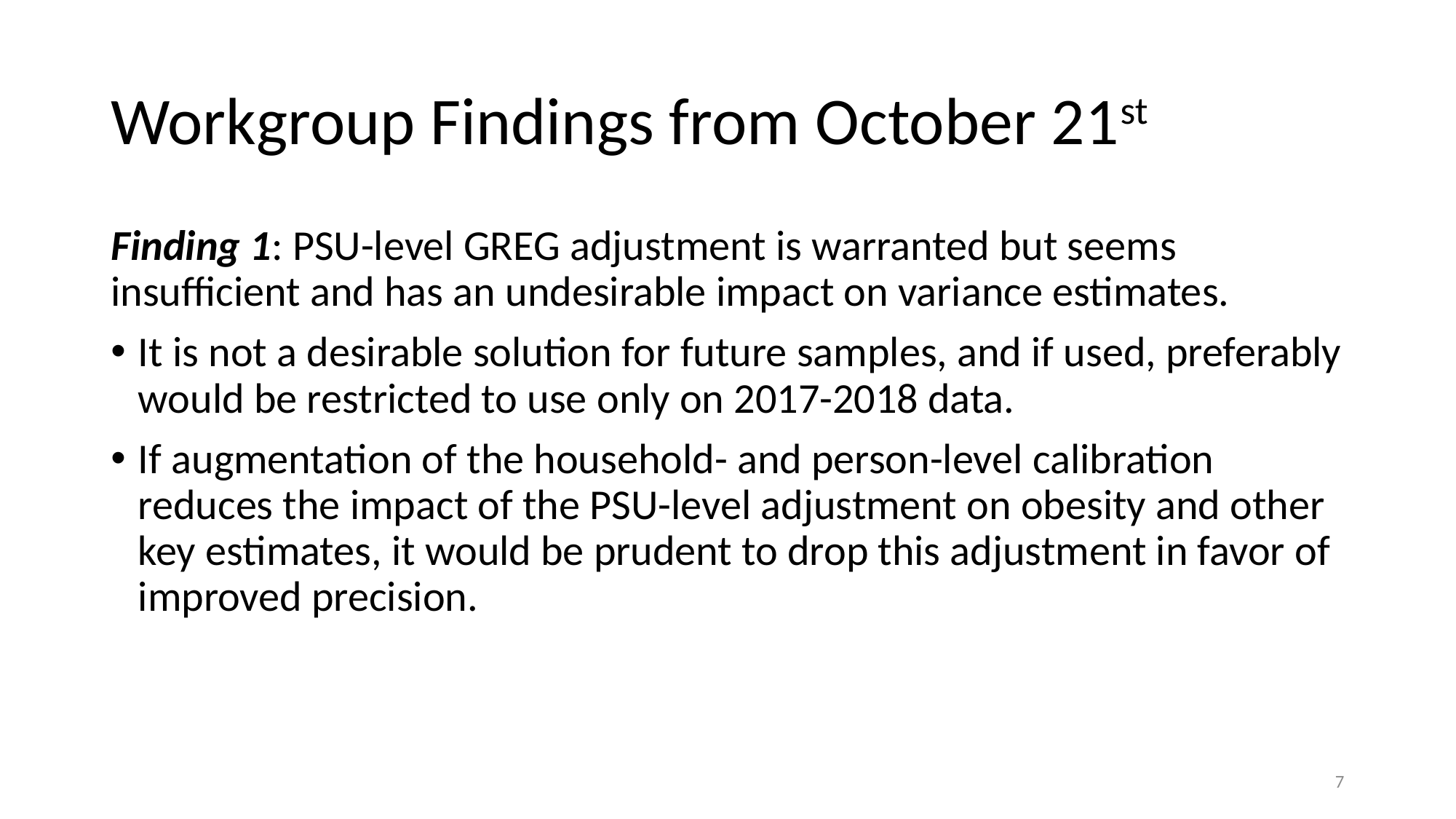

# Workgroup Findings from October 21st
Finding 1: PSU-level GREG adjustment is warranted but seems insufficient and has an undesirable impact on variance estimates.
It is not a desirable solution for future samples, and if used, preferably would be restricted to use only on 2017-2018 data.
If augmentation of the household- and person-level calibration reduces the impact of the PSU-level adjustment on obesity and other key estimates, it would be prudent to drop this adjustment in favor of improved precision.

7